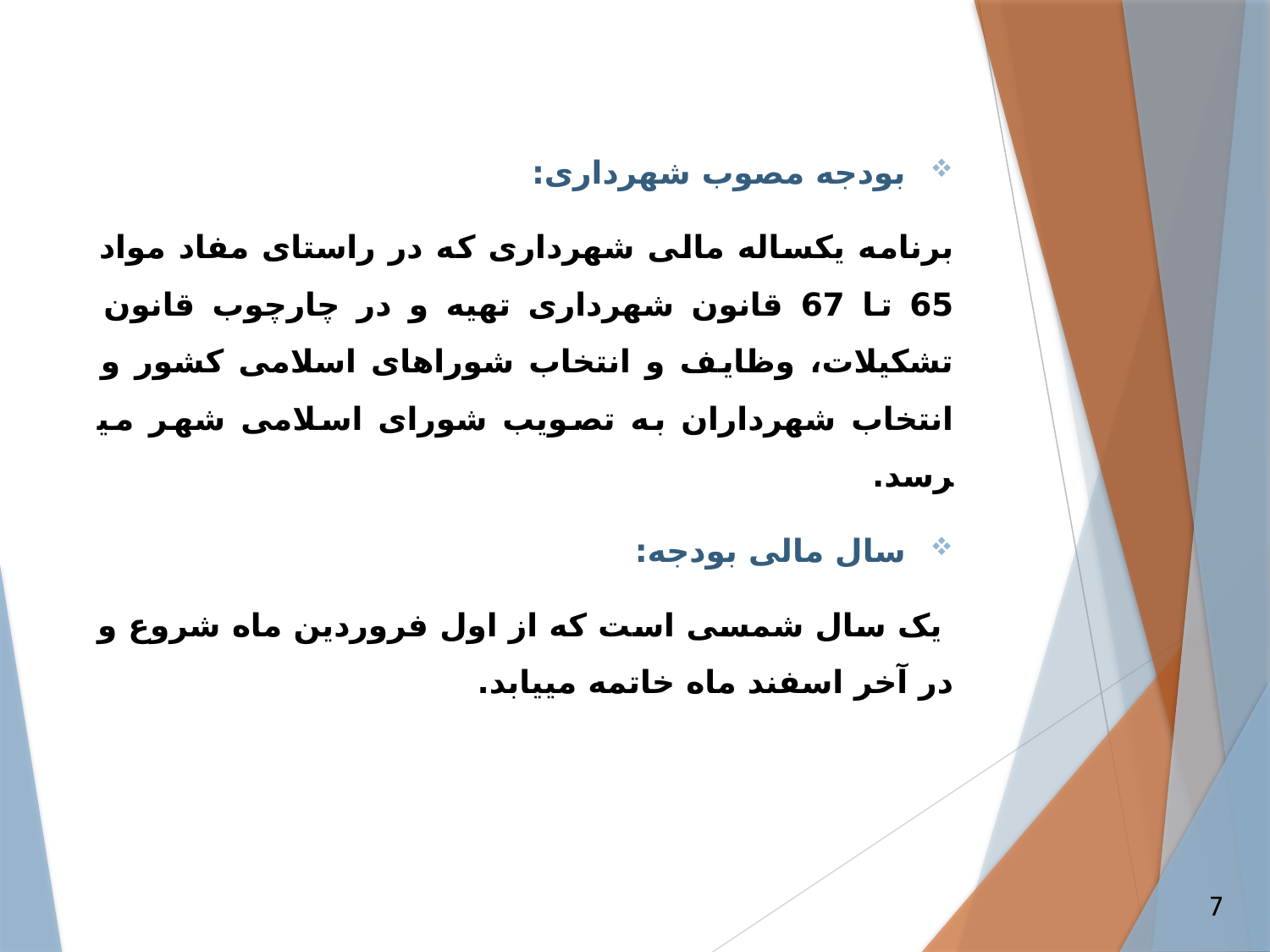

بودجه مصوب شهرداری:
برنامه یکساله مالی شهرداری که در راستای مفاد مواد 65 تا 67 قانون شهرداری تهیه و در چارچوب قانون تشکیلات، وظایف و انتخاب شوراهای اسلامی کشور و انتخاب شهرداران به تصویب شورای اسلامی شهر می­رسد.
سال مالی بودجه:
 یک سال شمسی است که از اول فروردین ماه شروع و در آخر اسفند ماه خاتمه می­یابد.

7